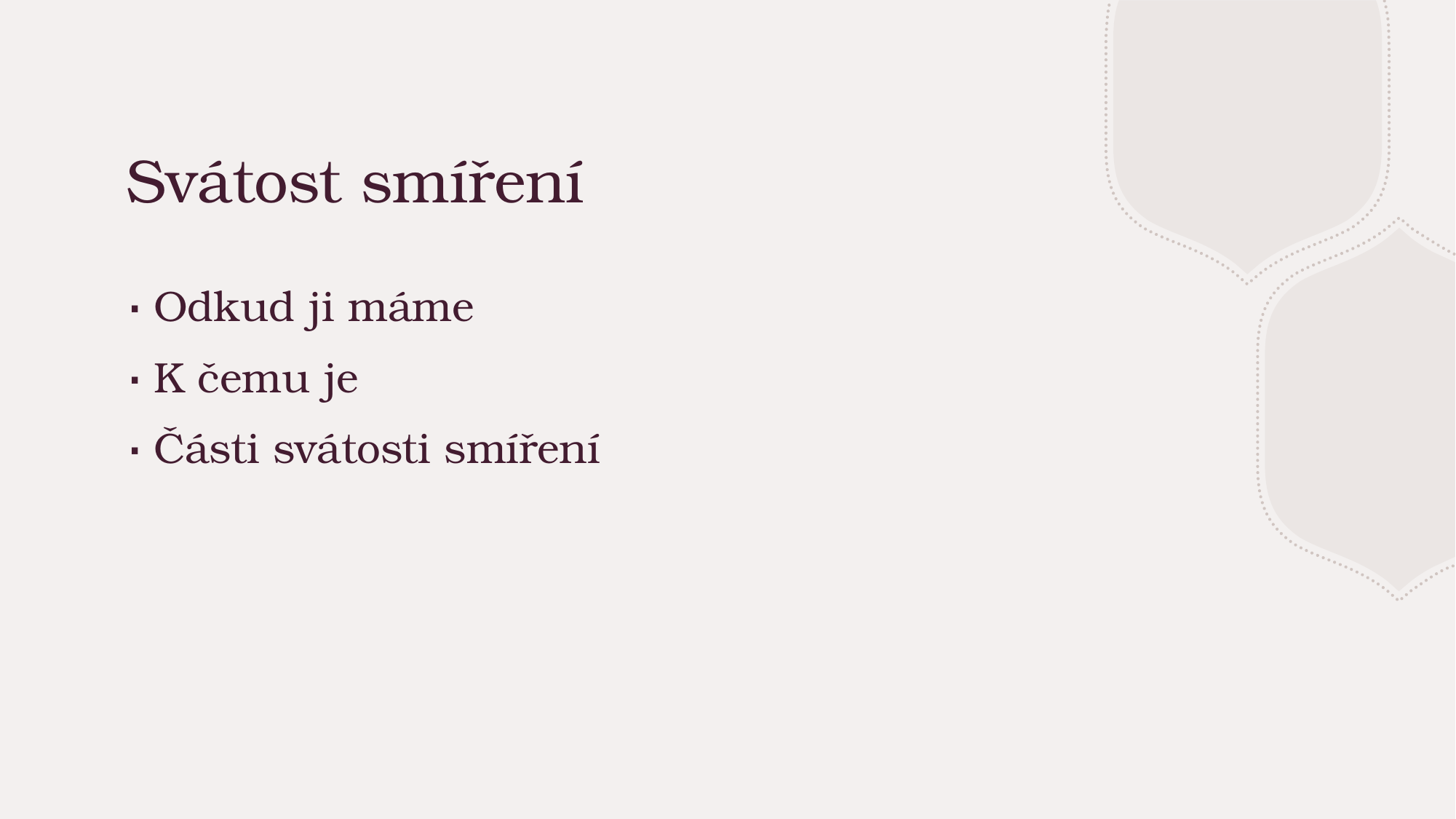

# Svátost smíření
Odkud ji máme
K čemu je
Části svátosti smíření